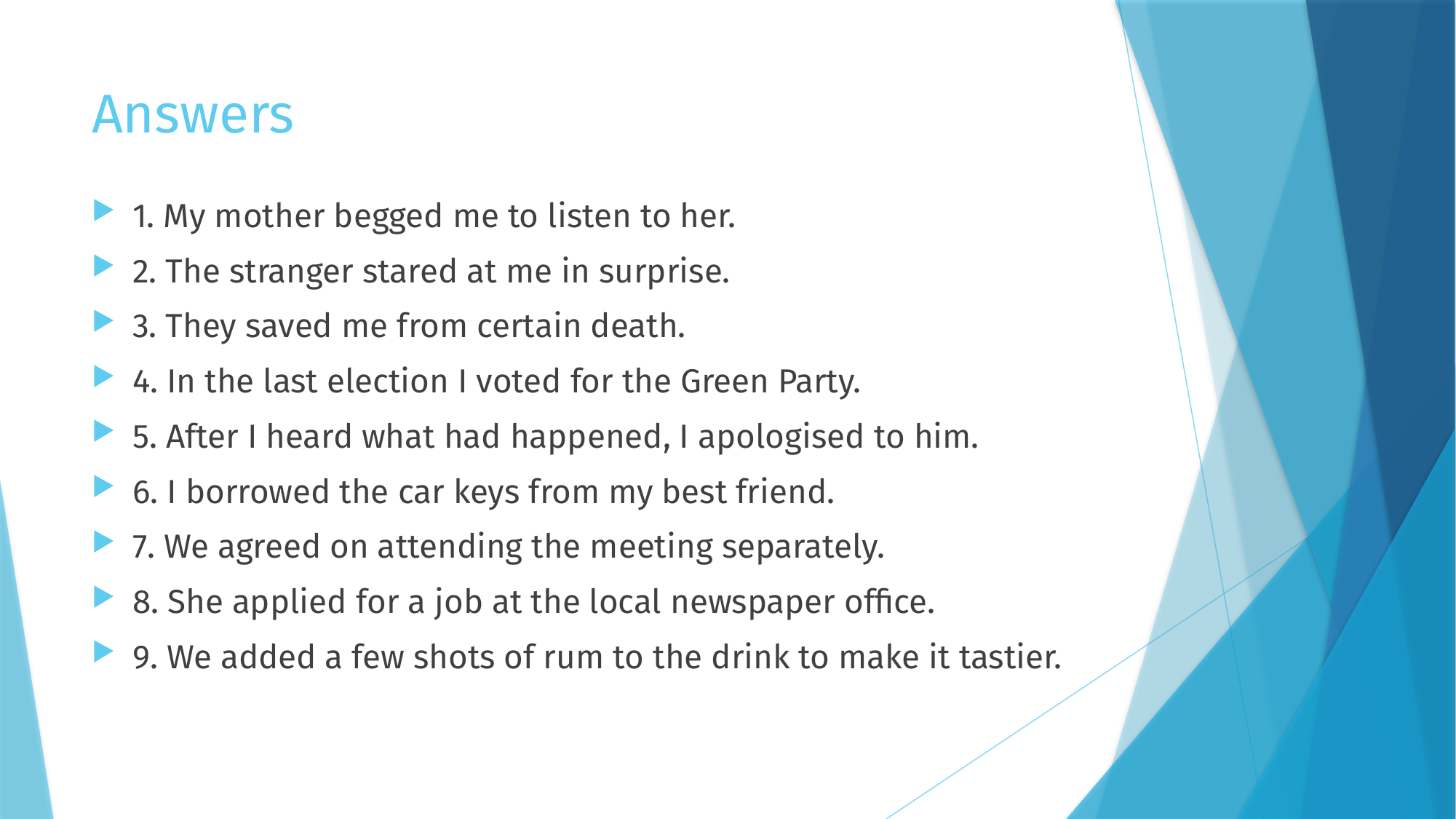

# Answers
1. My mother begged me to listen to her.
2. The stranger stared at me in surprise.
3. They saved me from certain death.
4. In the last election I voted for the Green Party.
5. After I heard what had happened, I apologised to him.
6. I borrowed the car keys from my best friend.
7. We agreed on attending the meeting separately.
8. She applied for a job at the local newspaper office.
9. We added a few shots of rum to the drink to make it tastier.